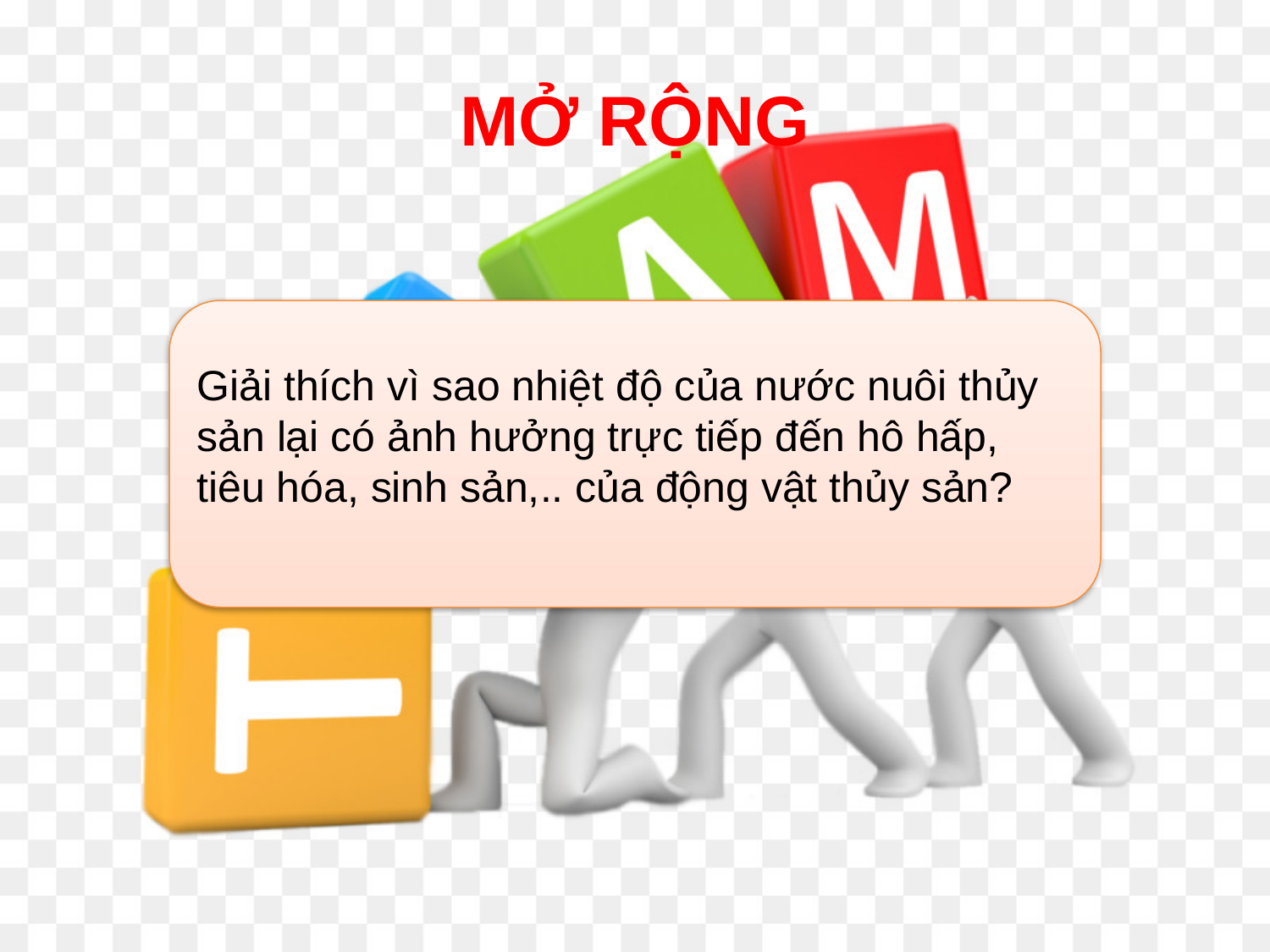

# MỞ RỘNG
Giải thích vì sao nhiệt độ của nước nuôi thủy sản lại có ảnh hưởng trực tiếp đến hô hấp, tiêu hóa, sinh sản,.. của động vật thủy sản?